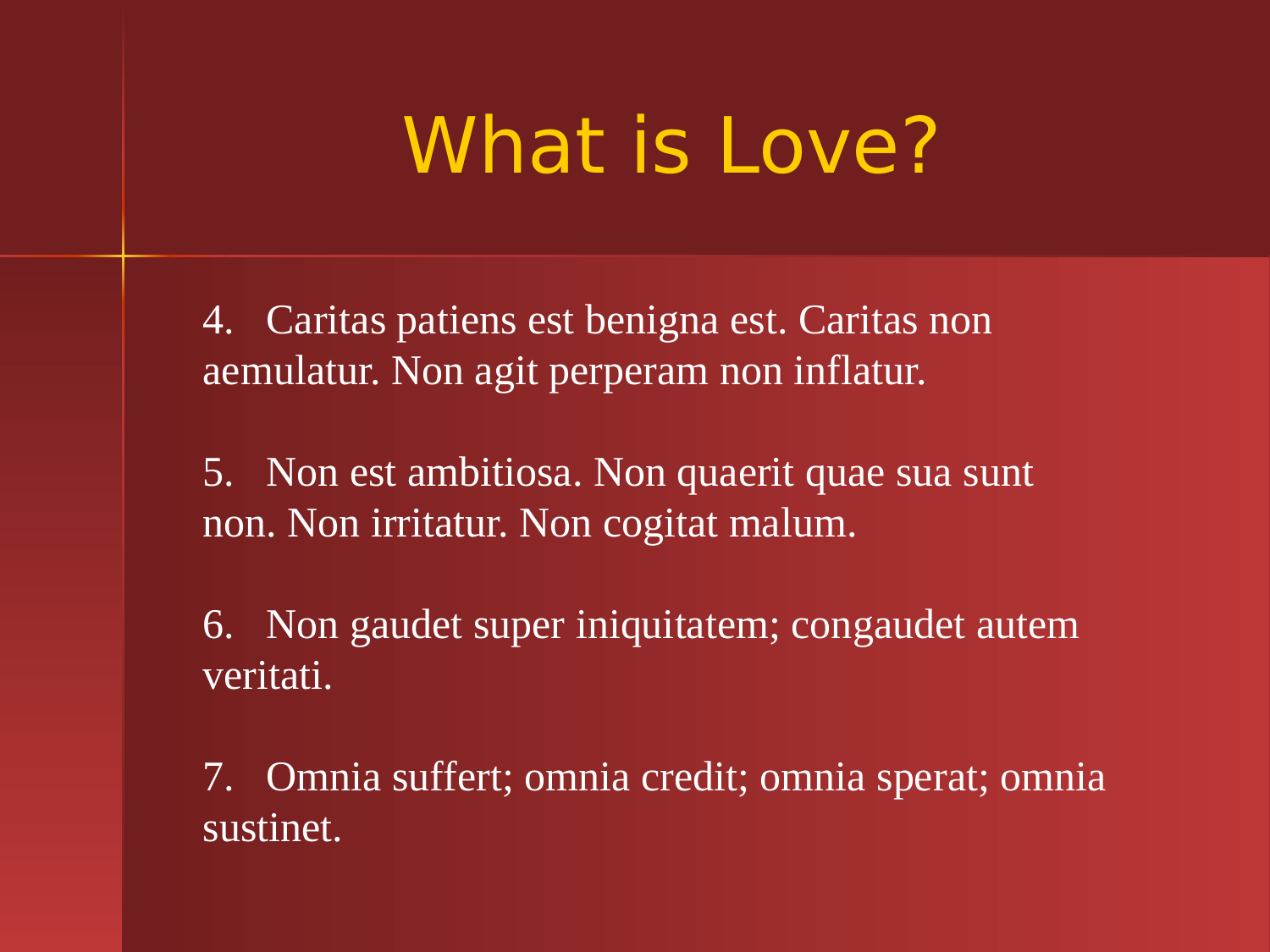

# What is Love?
4.   Caritas patiens est benigna est. Caritas non aemulatur. Non agit perperam non inflatur.

5.   Non est ambitiosa. Non quaerit quae sua sunt non. Non irritatur. Non cogitat malum.

6.   Non gaudet super iniquitatem; congaudet autem veritati.

7.   Omnia suffert; omnia credit; omnia sperat; omnia sustinet.